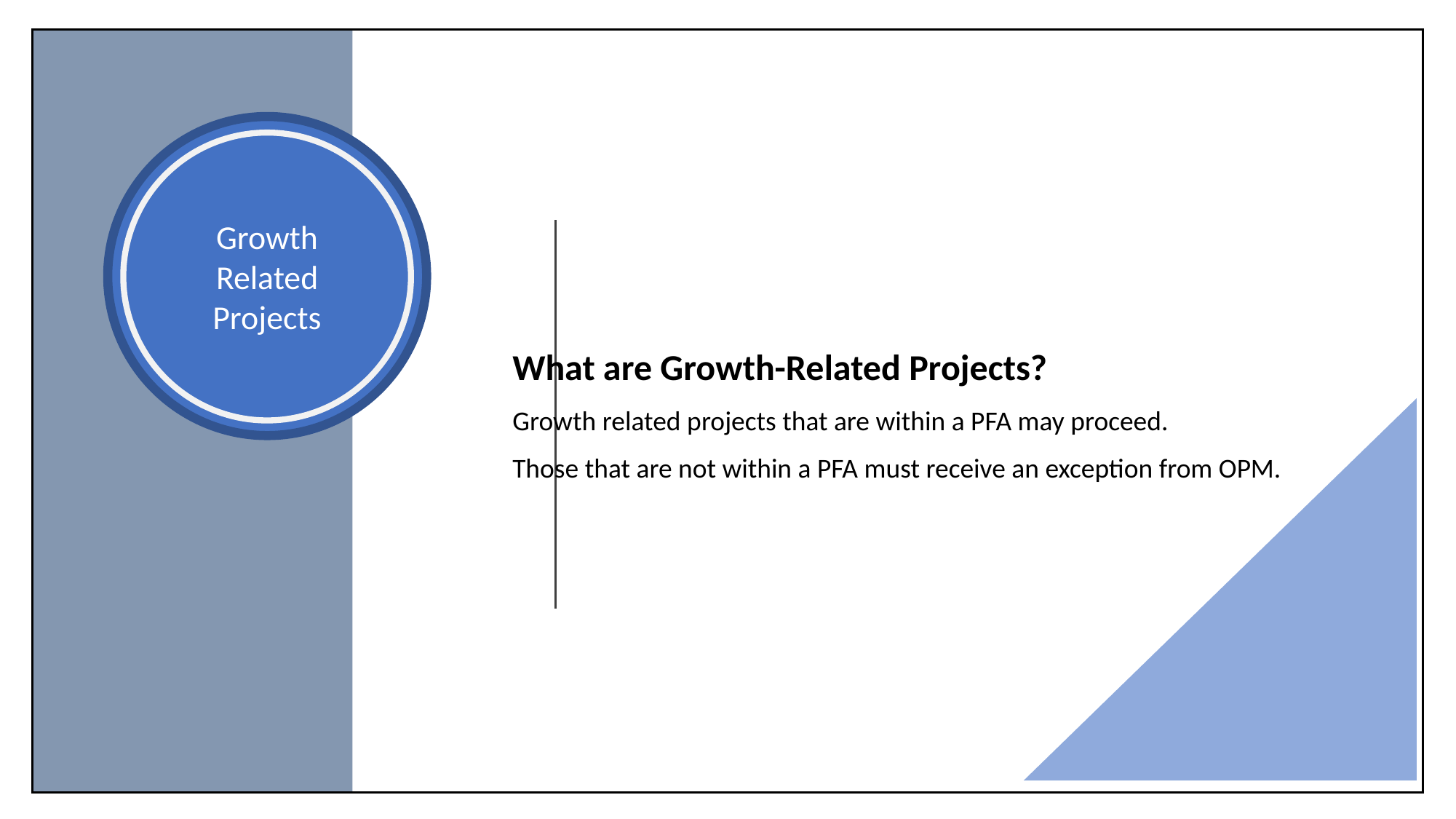

Growth Related Projects

What are Growth-Related Projects?
Growth related projects that are within a PFA may proceed.
Those that are not within a PFA must receive an exception from OPM.